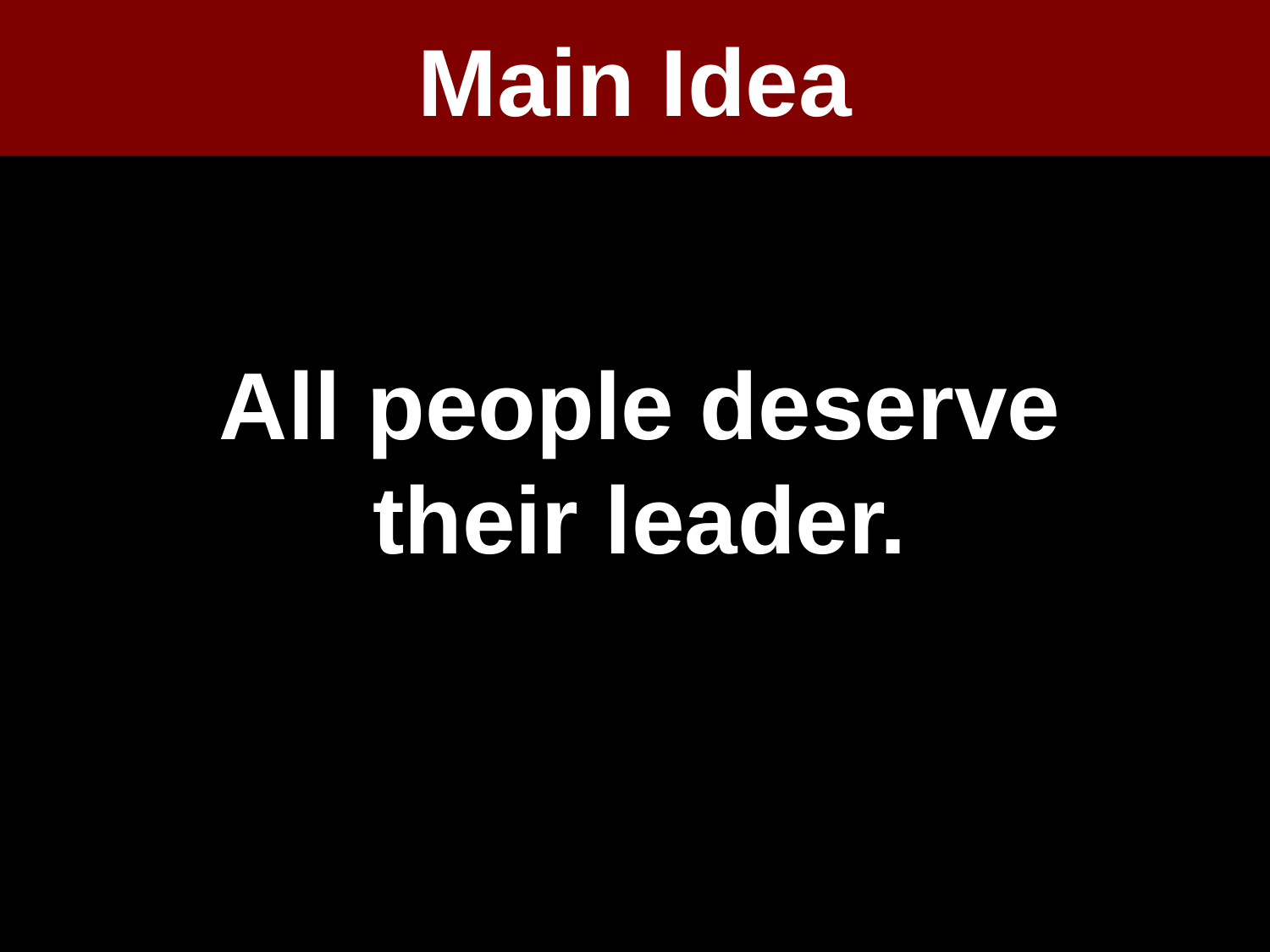

# Main Idea
All people deserve their leader.